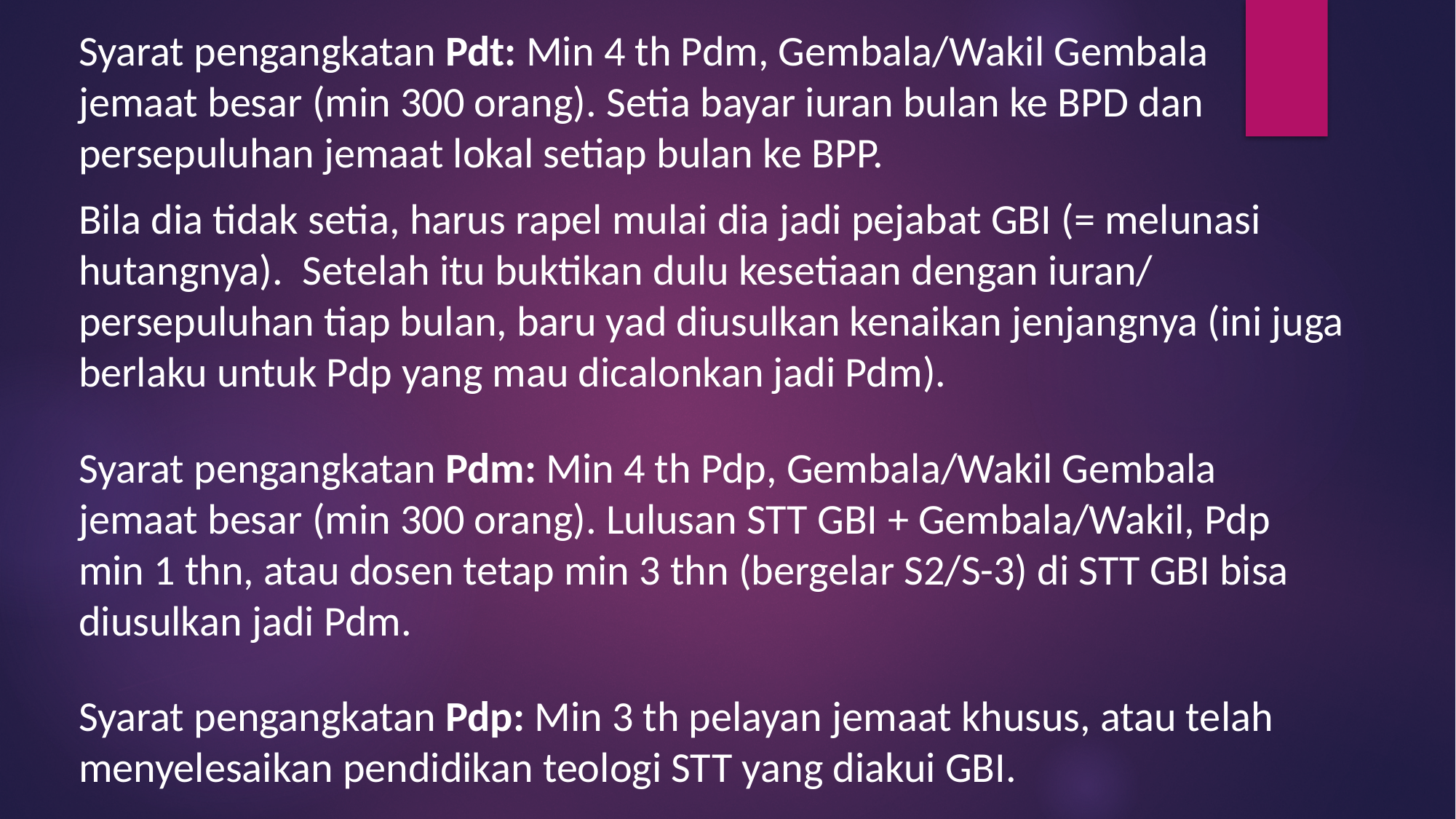

Syarat pengangkatan Pdt: Min 4 th Pdm, Gembala/Wakil Gembala    jemaat besar (min 300 orang). Setia bayar iuran bulan ke BPD dan persepuluhan jemaat lokal setiap bulan ke BPP.
Bila dia tidak setia, harus rapel mulai dia jadi pejabat GBI (= melunasi hutangnya).  Setelah itu buktikan dulu kesetiaan dengan iuran/ persepuluhan tiap bulan, baru yad diusulkan kenaikan jenjangnya (ini juga berlaku untuk Pdp yang mau dicalonkan jadi Pdm).

Syarat pengangkatan Pdm: Min 4 th Pdp, Gembala/Wakil Gembala jemaat besar (min 300 orang). Lulusan STT GBI + Gembala/Wakil, Pdp min 1 thn, atau dosen tetap min 3 thn (bergelar S2/S-3) di STT GBI bisa diusulkan jadi Pdm.

Syarat pengangkatan Pdp: Min 3 th pelayan jemaat khusus, atau telah menyelesaikan pendidikan teologi STT yang diakui GBI.